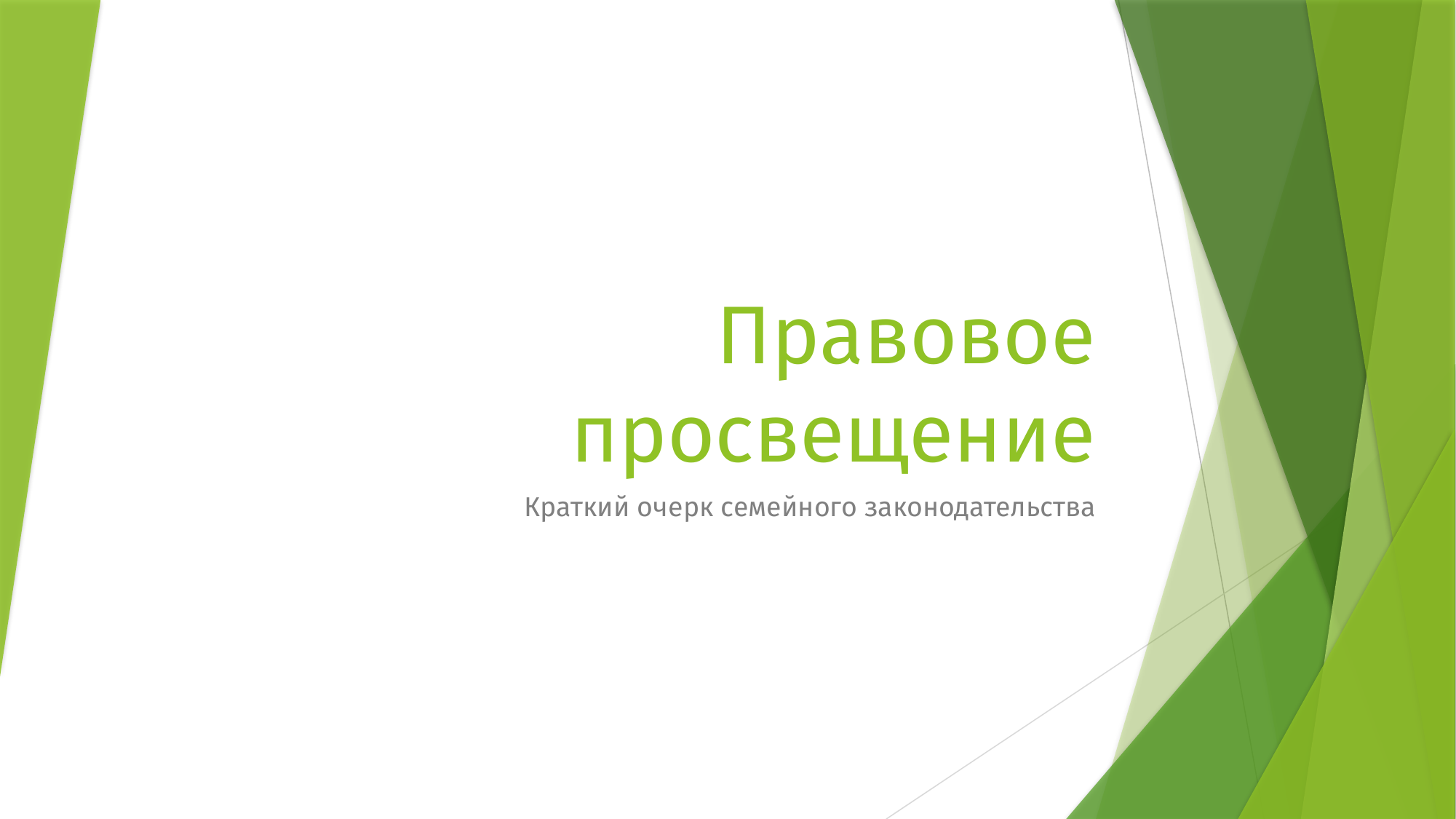

# Правовое просвещение
Краткий очерк семейного законодательства